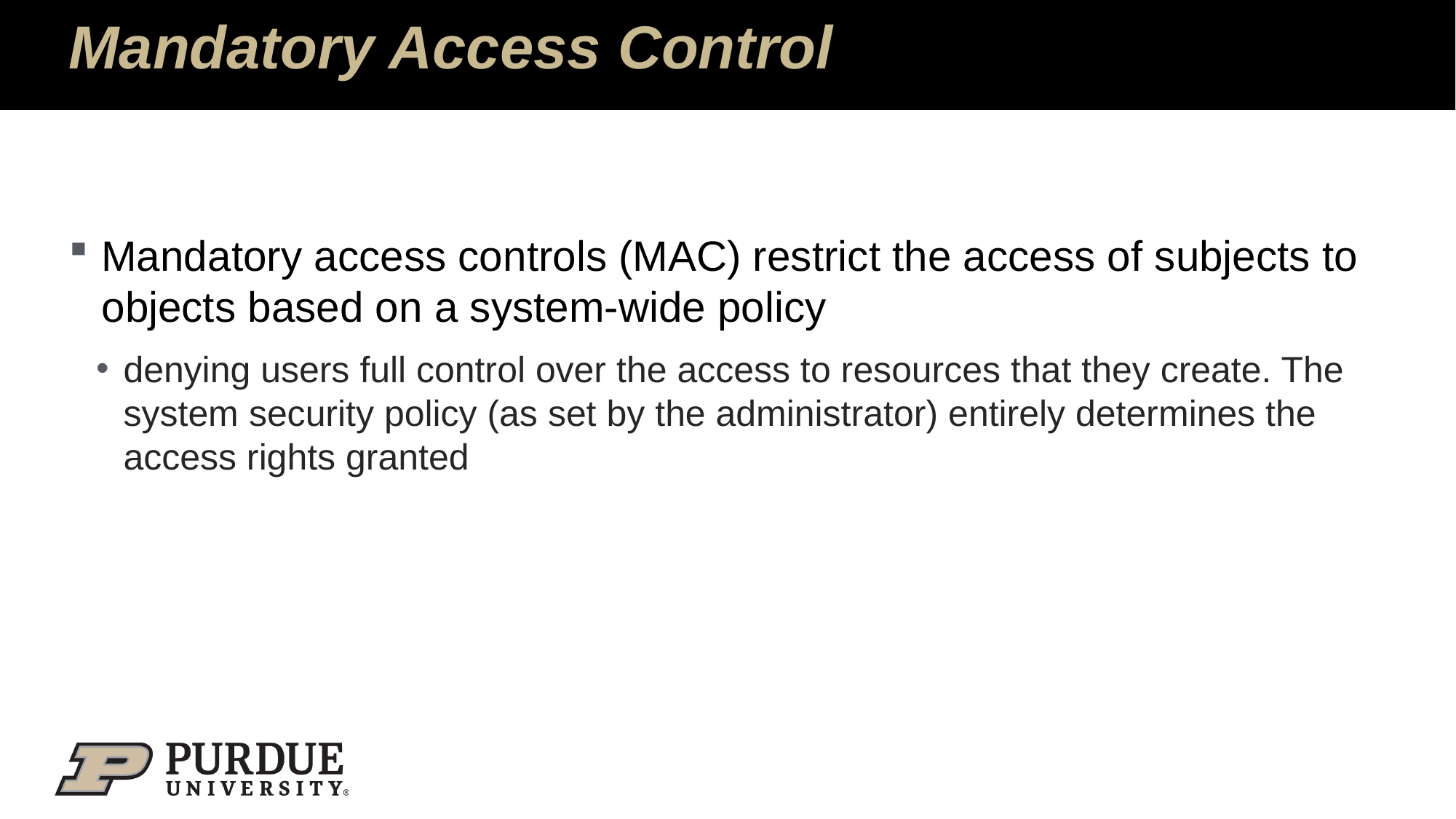

# Mandatory Access Control

Mandatory access controls (MAC) restrict the access of subjects to objects based on a system-wide policy
denying users full control over the access to resources that they create. The system security policy (as set by the administrator) entirely determines the access rights granted